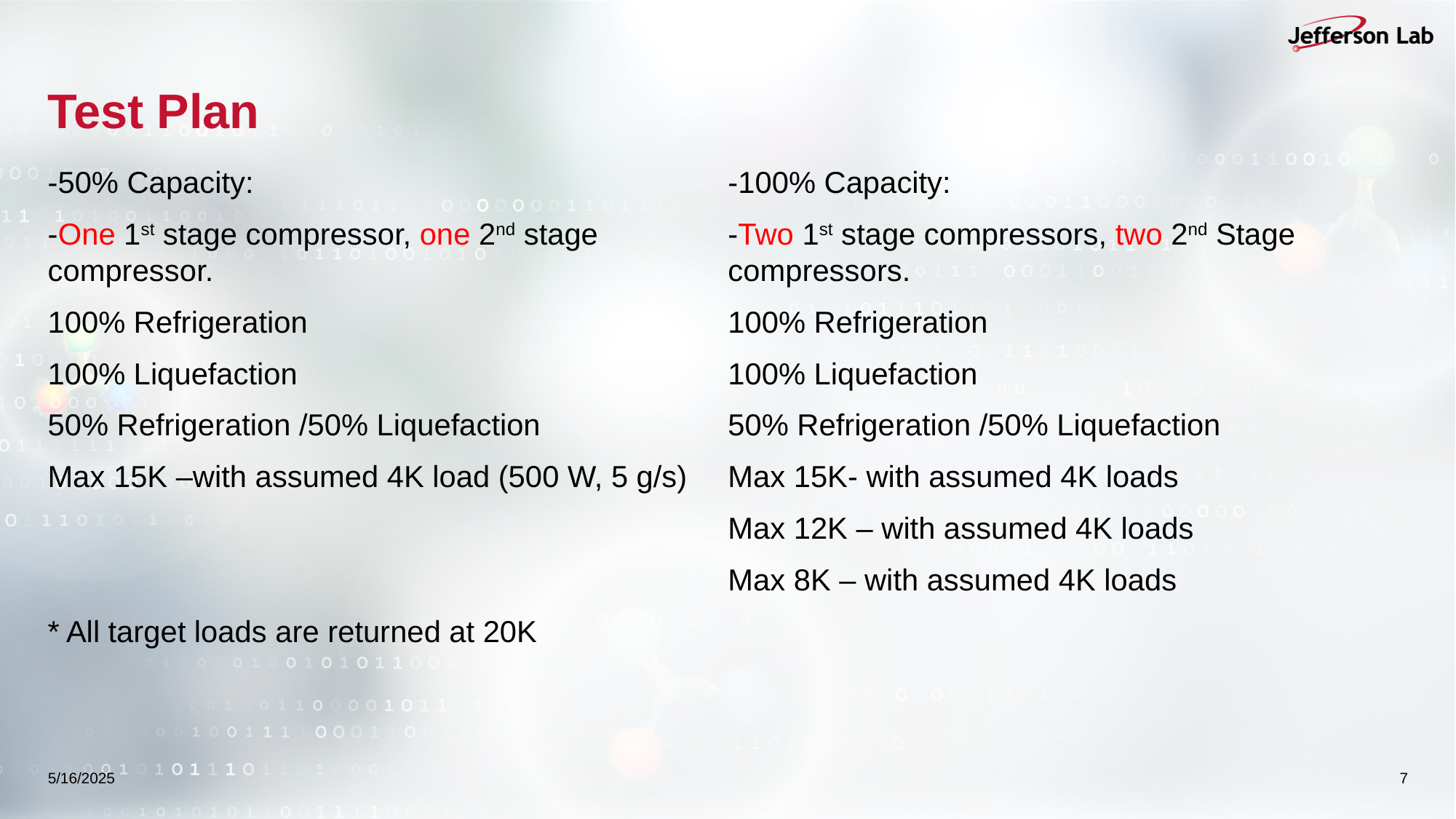

# Test Plan
-50% Capacity:
-One 1st stage compressor, one 2nd stage compressor.
100% Refrigeration
100% Liquefaction
50% Refrigeration /50% Liquefaction
Max 15K –with assumed 4K load (500 W, 5 g/s)

* All target loads are returned at 20K
-100% Capacity:
-Two 1st stage compressors, two 2nd Stage compressors.
100% Refrigeration
100% Liquefaction
50% Refrigeration /50% Liquefaction
Max 15K- with assumed 4K loads
Max 12K – with assumed 4K loads
Max 8K – with assumed 4K loads
5/16/2025
7